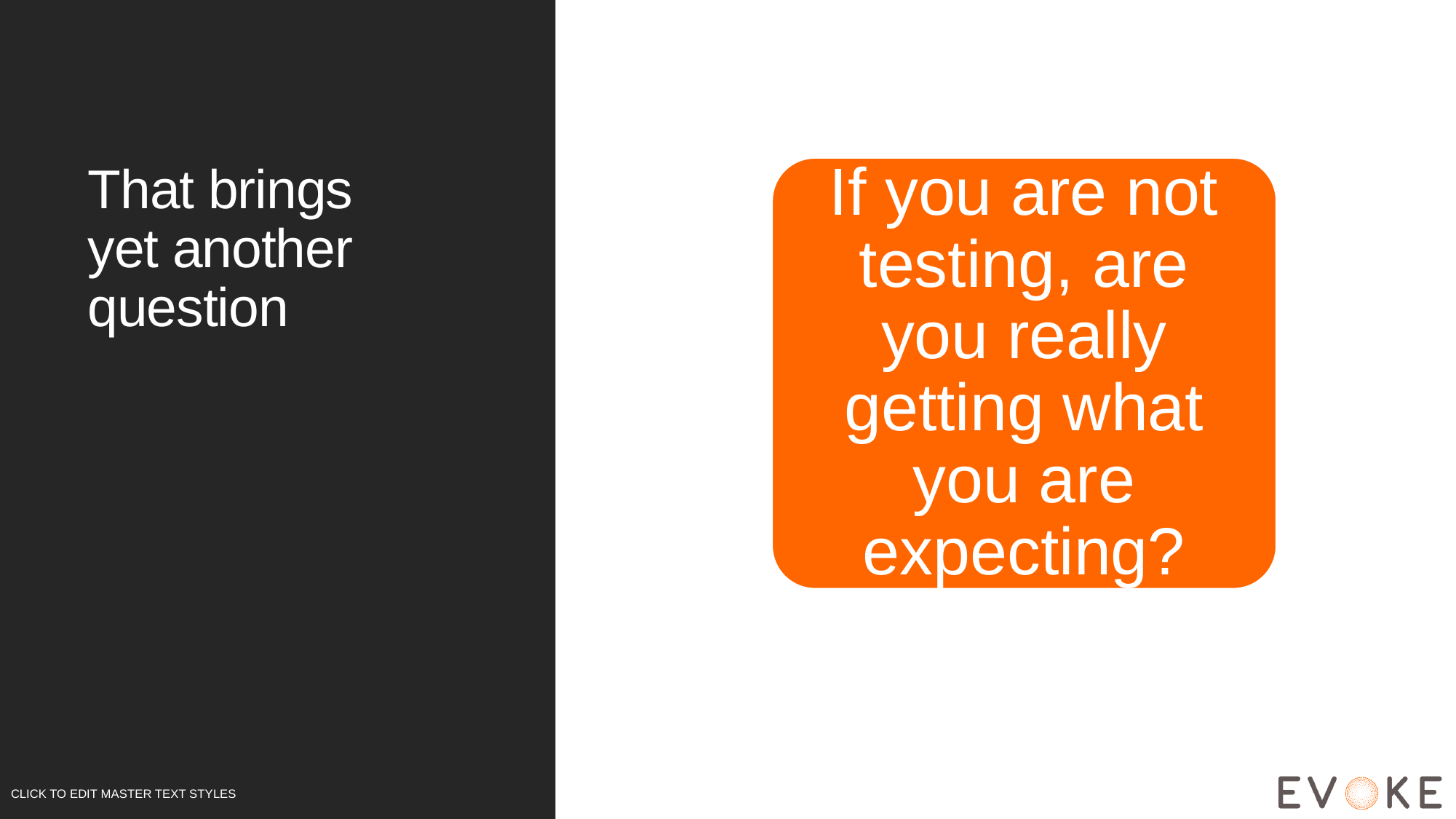

# That brings yet another question

If you are not testing, are you really getting what you are expecting?

Click to edit Master text styles